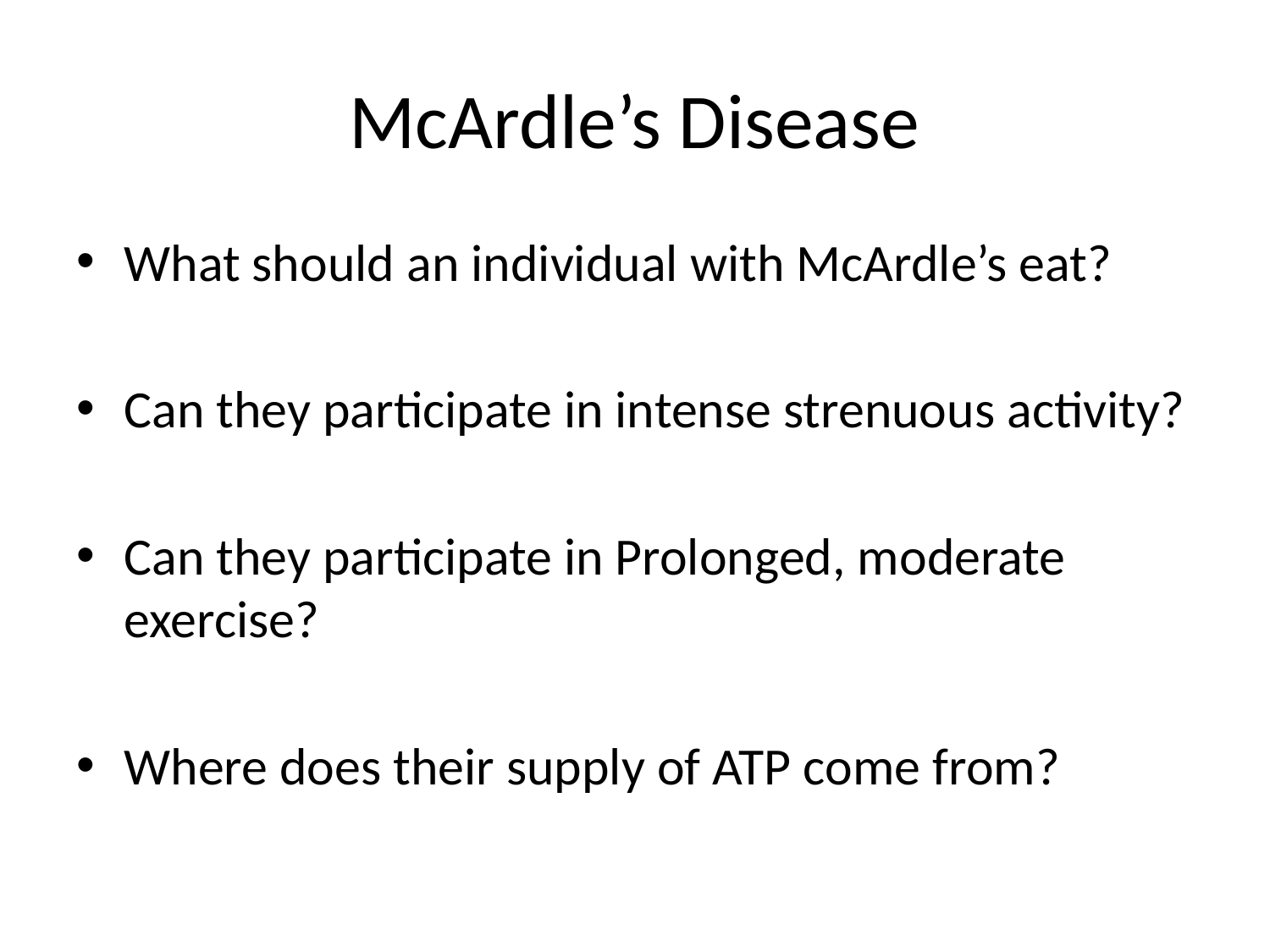

# McArdle’s Disease
What should an individual with McArdle’s eat?

Can they participate in intense strenuous activity?

Can they participate in Prolonged, moderate exercise?

Where does their supply of ATP come from?